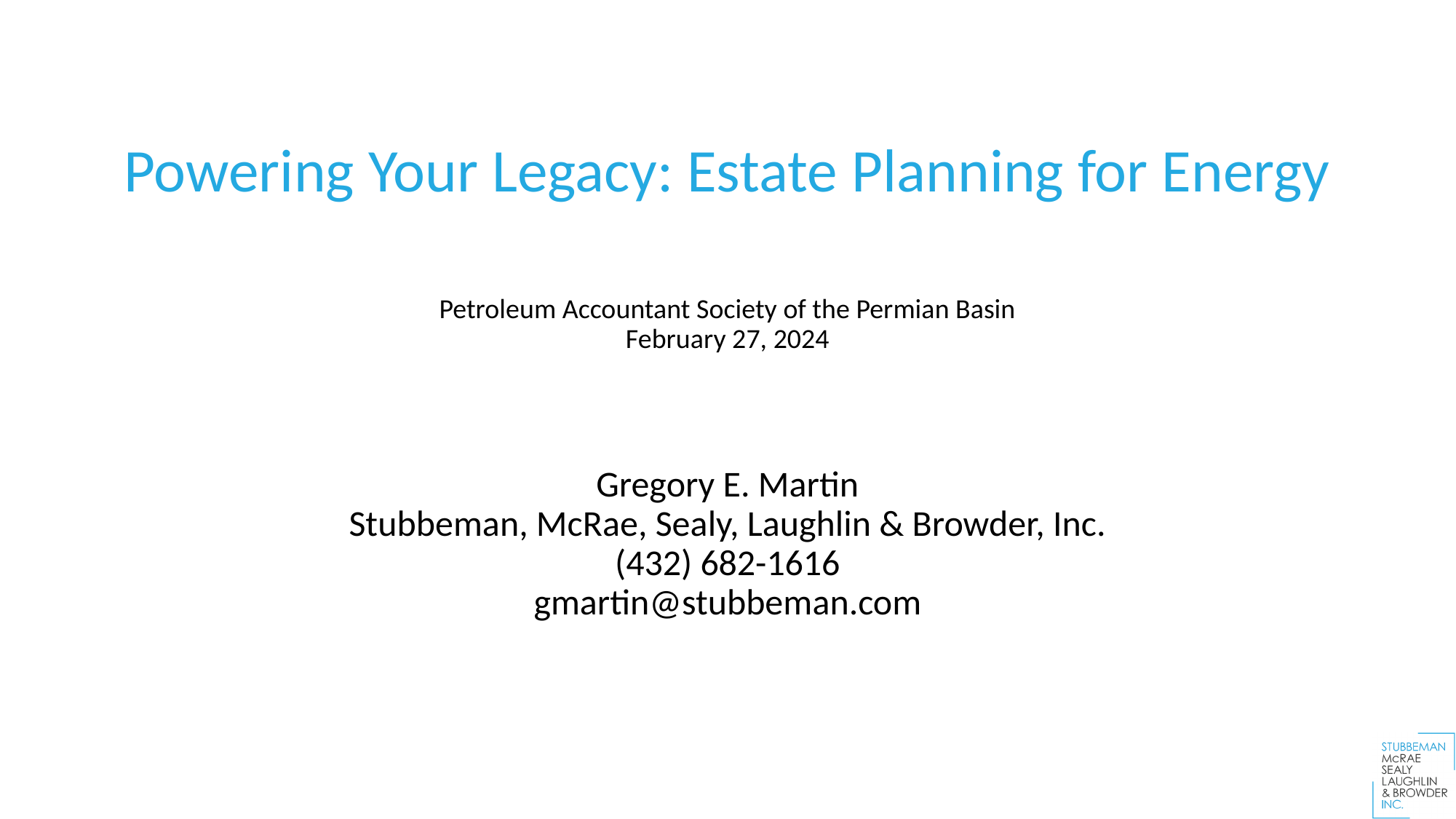

# Powering Your Legacy: Estate Planning for Energy Petroleum Accountant Society of the Permian Basin February 27, 2024
Gregory E. Martin
Stubbeman, McRae, Sealy, Laughlin & Browder, Inc.
(432) 682-1616
gmartin@stubbeman.com